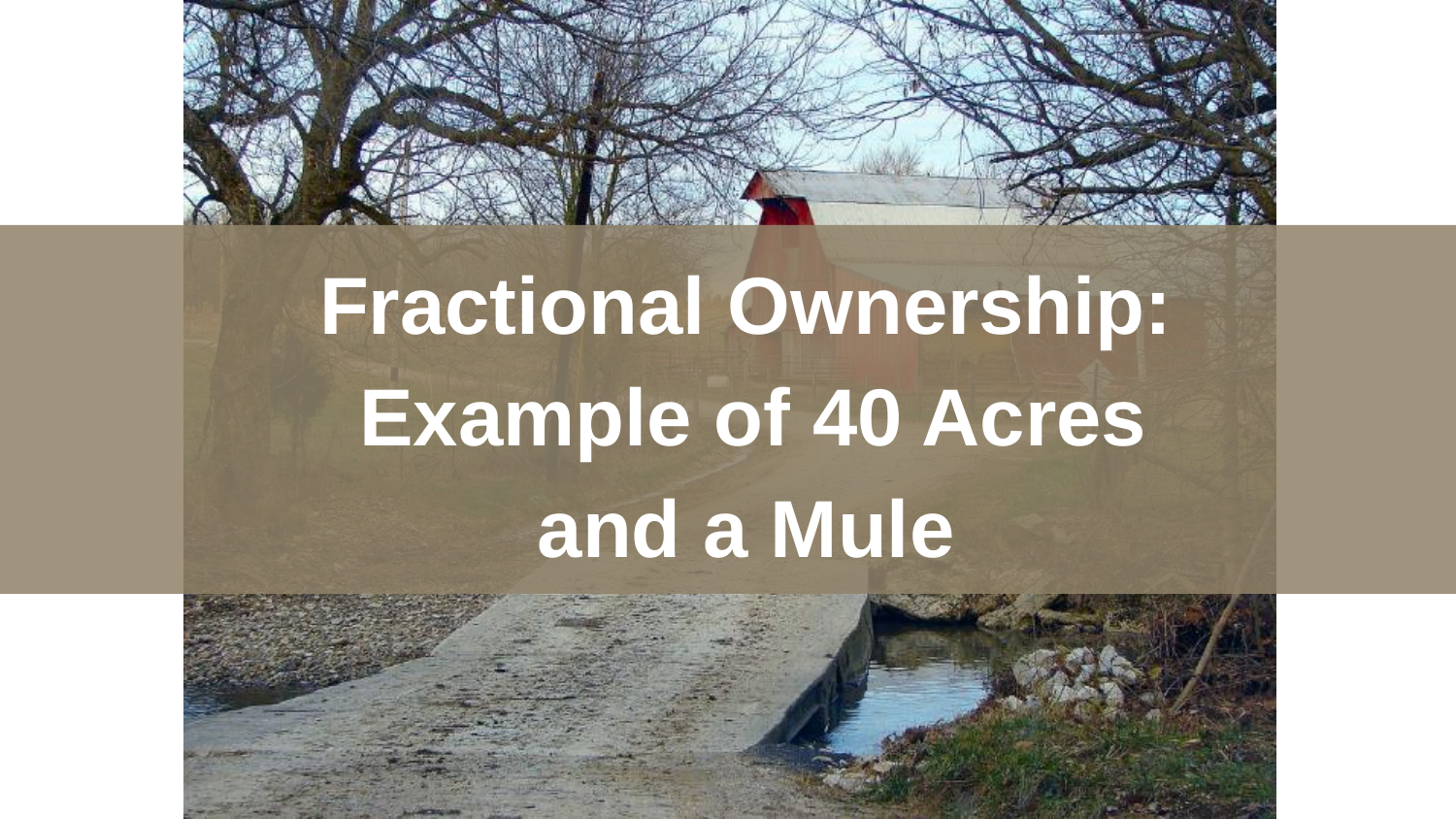

Fractional Ownership:
Example of 40 Acres
and a Mule